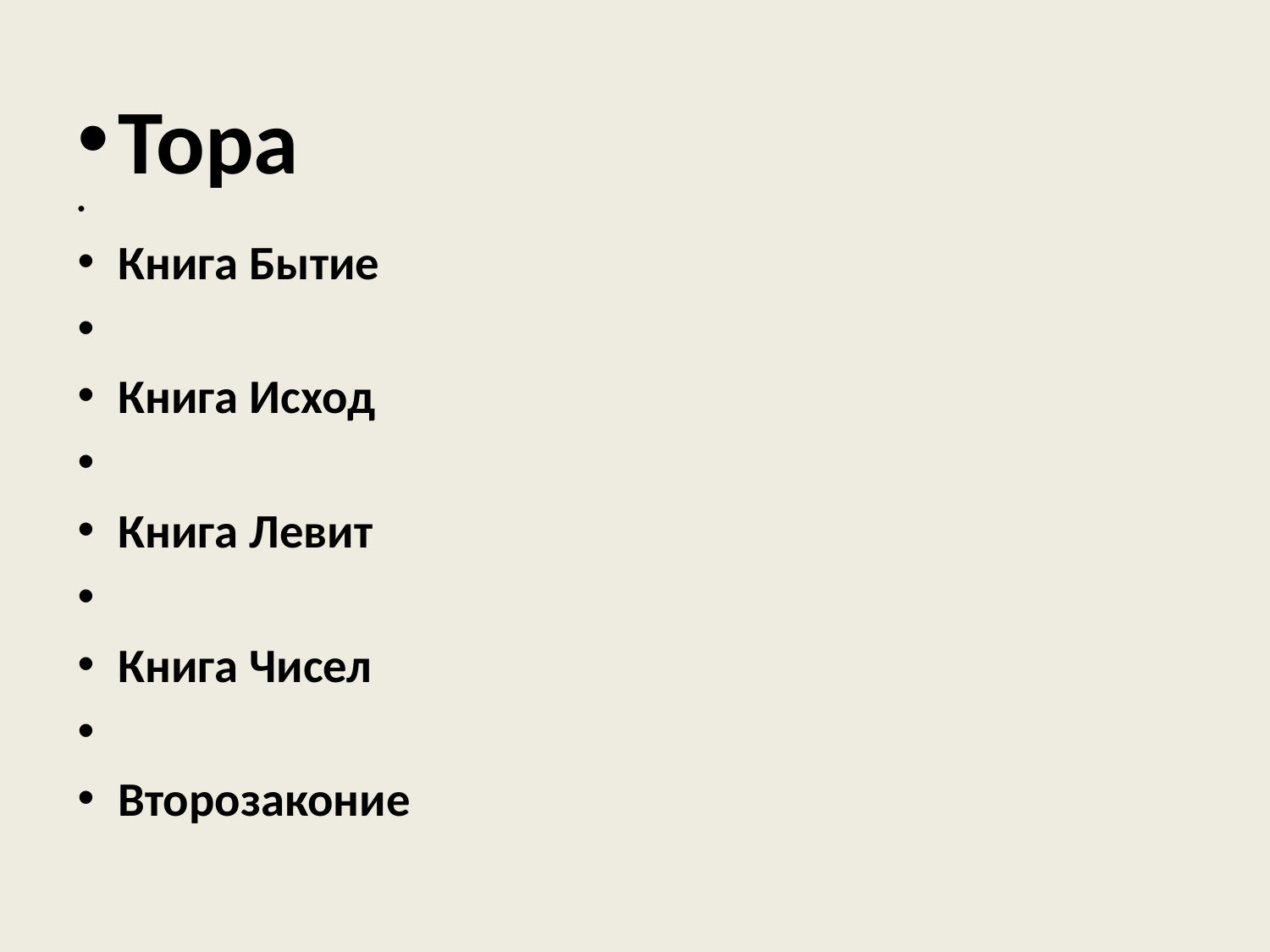

Тора

Книга Бытие

Книга Исход

Книга Левит

Книга Чисел

Второзаконие